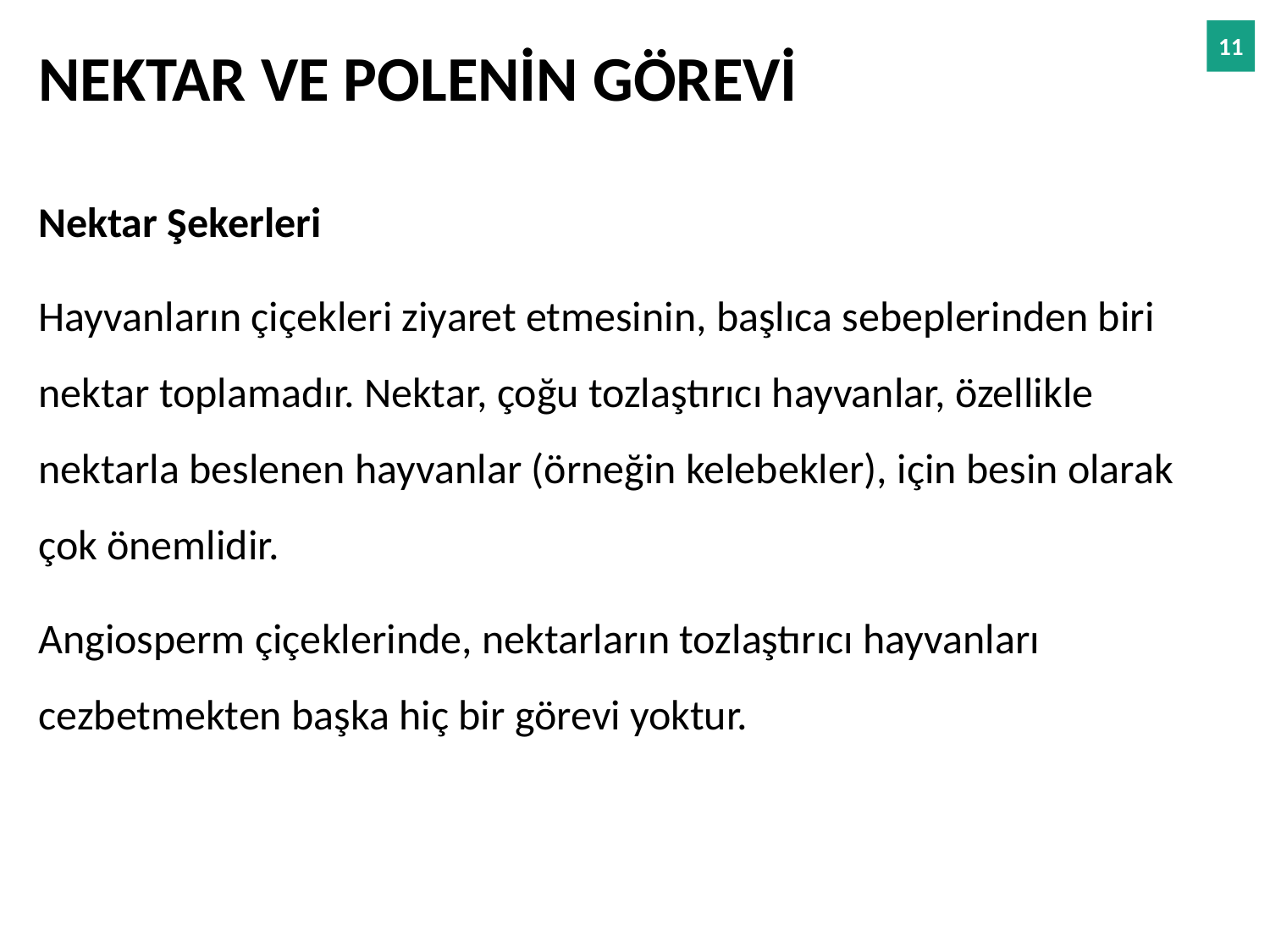

NEKTAR VE POLENİN GÖREVİ
Nektar Şekerleri
Hayvanların çiçekleri ziyaret etmesinin, başlıca sebeplerinden biri nektar toplamadır. Nektar, çoğu tozlaştırıcı hayvanlar, özellikle nektarla beslenen hayvanlar (örneğin kelebekler), için besin olarak çok önemlidir.
Angiosperm çiçeklerinde, nektarların tozlaştırıcı hayvanları cezbetmekten başka hiç bir görevi yoktur.